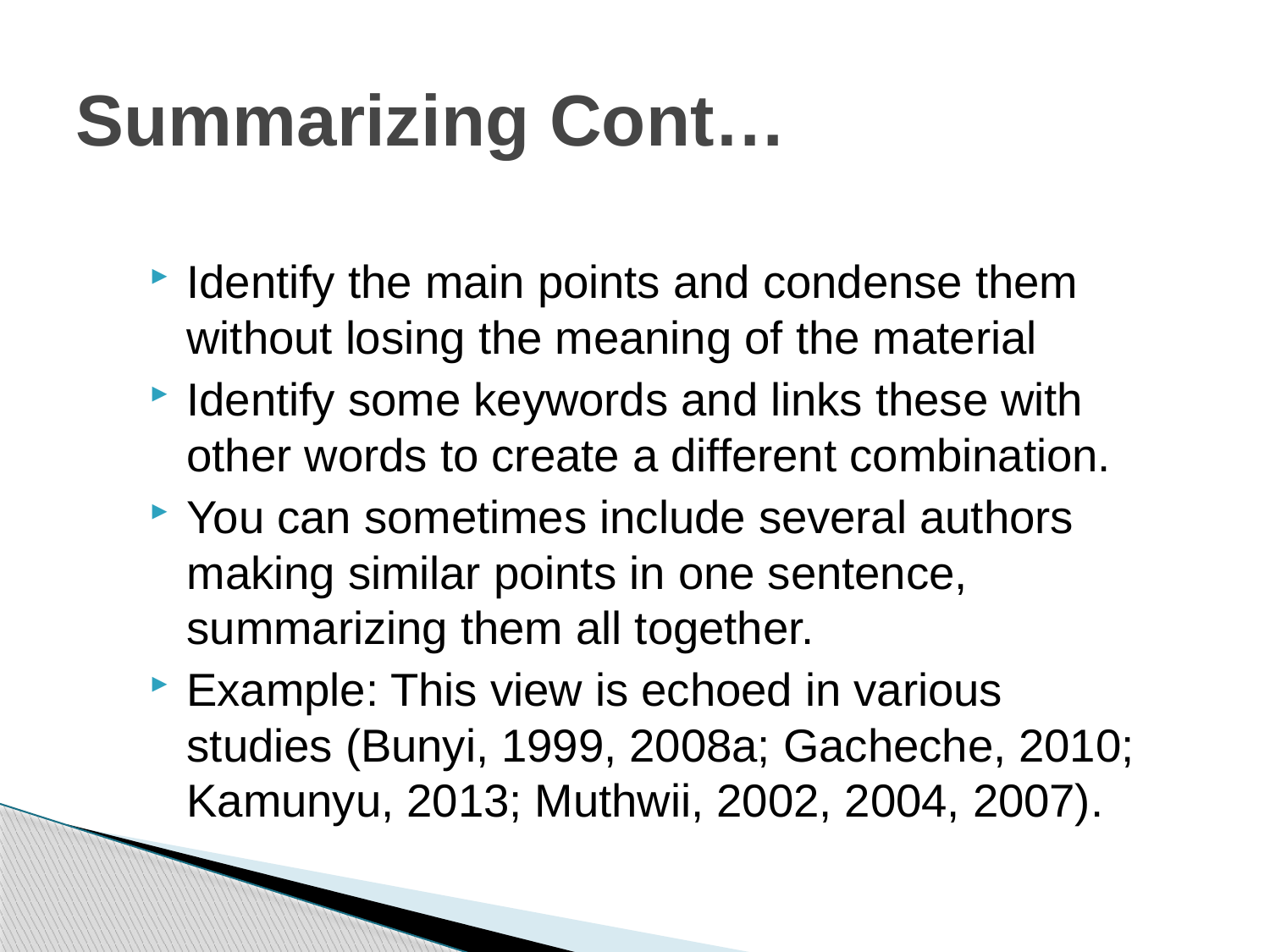

# Summarizing Cont…
Identify the main points and condense them without losing the meaning of the material
Identify some keywords and links these with other words to create a different combination.
You can sometimes include several authors making similar points in one sentence, summarizing them all together.
Example: This view is echoed in various studies (Bunyi, 1999, 2008a; Gacheche, 2010; Kamunyu, 2013; Muthwii, 2002, 2004, 2007).